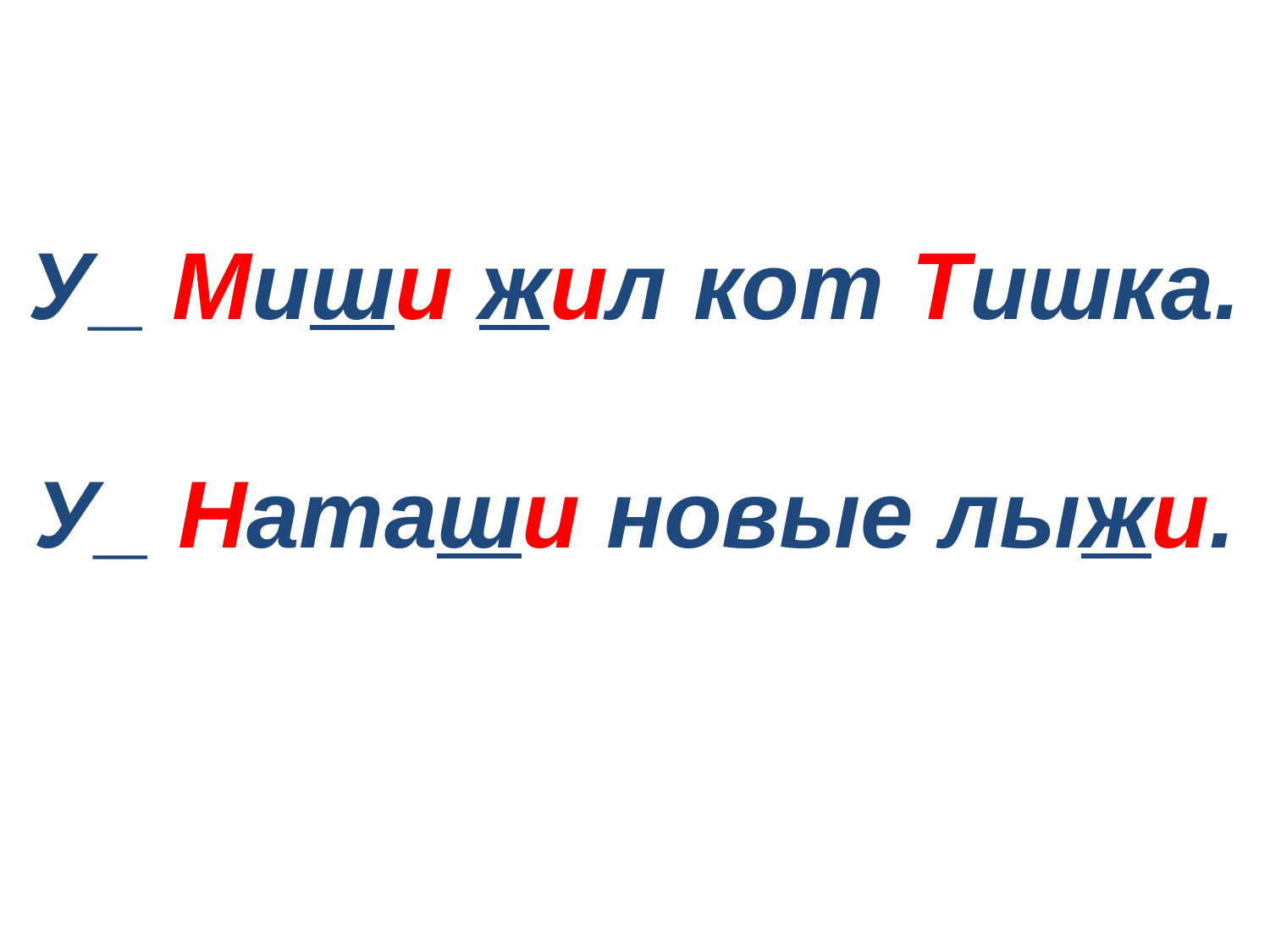

# У_ Миши жил кот Тишка. У_ Наташи новые лыжи.